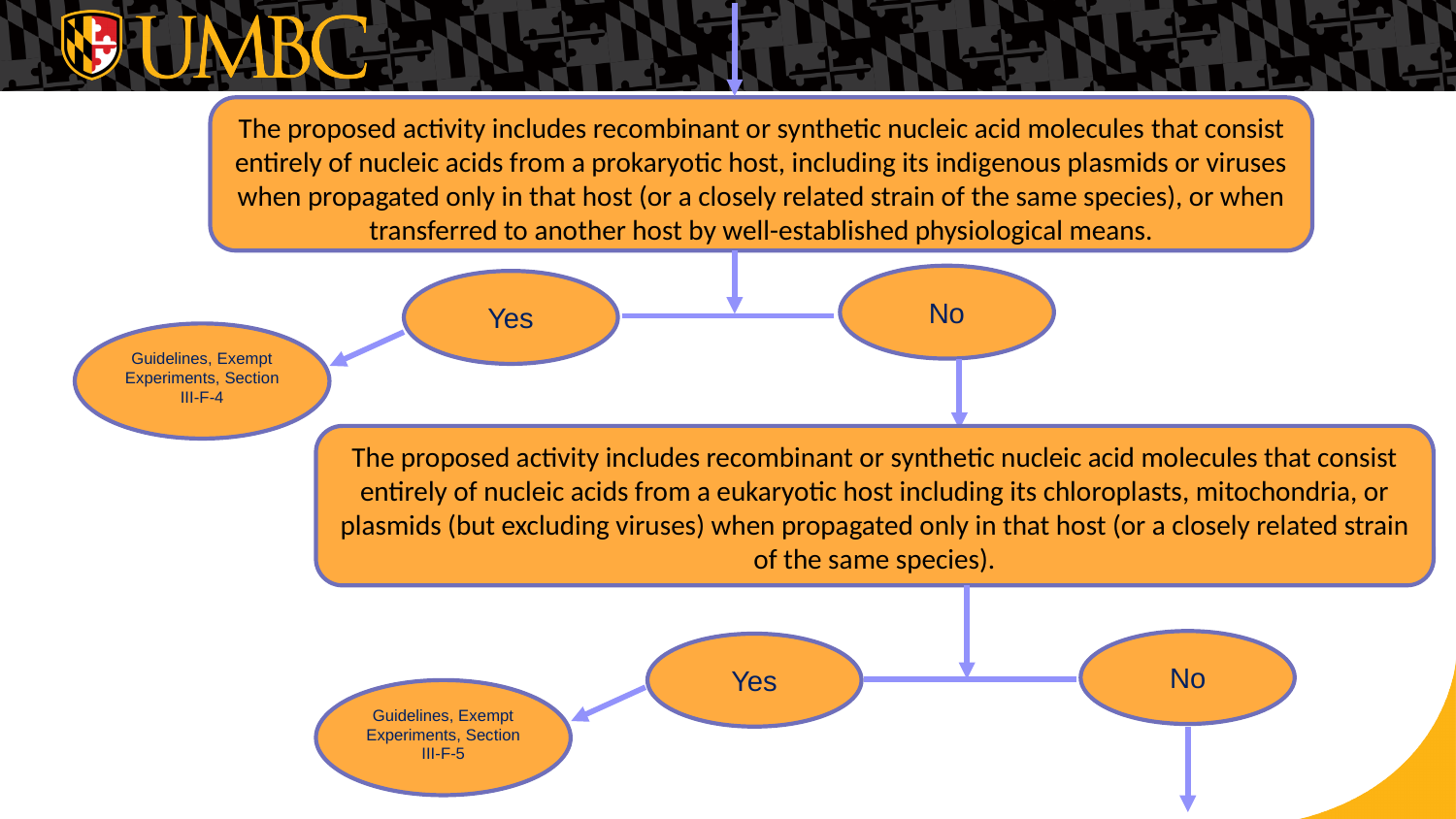

The proposed activity includes recombinant or synthetic nucleic acid molecules that consist entirely of nucleic acids from a prokaryotic host, including its indigenous plasmids or viruses when propagated only in that host (or a closely related strain of the same species), or when transferred to another host by well-established physiological means.

No
Yes

Guidelines, Exempt Experiments, Section III-F-4

The proposed activity includes recombinant or synthetic nucleic acid molecules that consist entirely of nucleic acids from a eukaryotic host including its chloroplasts, mitochondria, or plasmids (but excluding viruses) when propagated only in that host (or a closely related strain of the same species).

No
Yes

Guidelines, Exempt Experiments, Section III-F-5